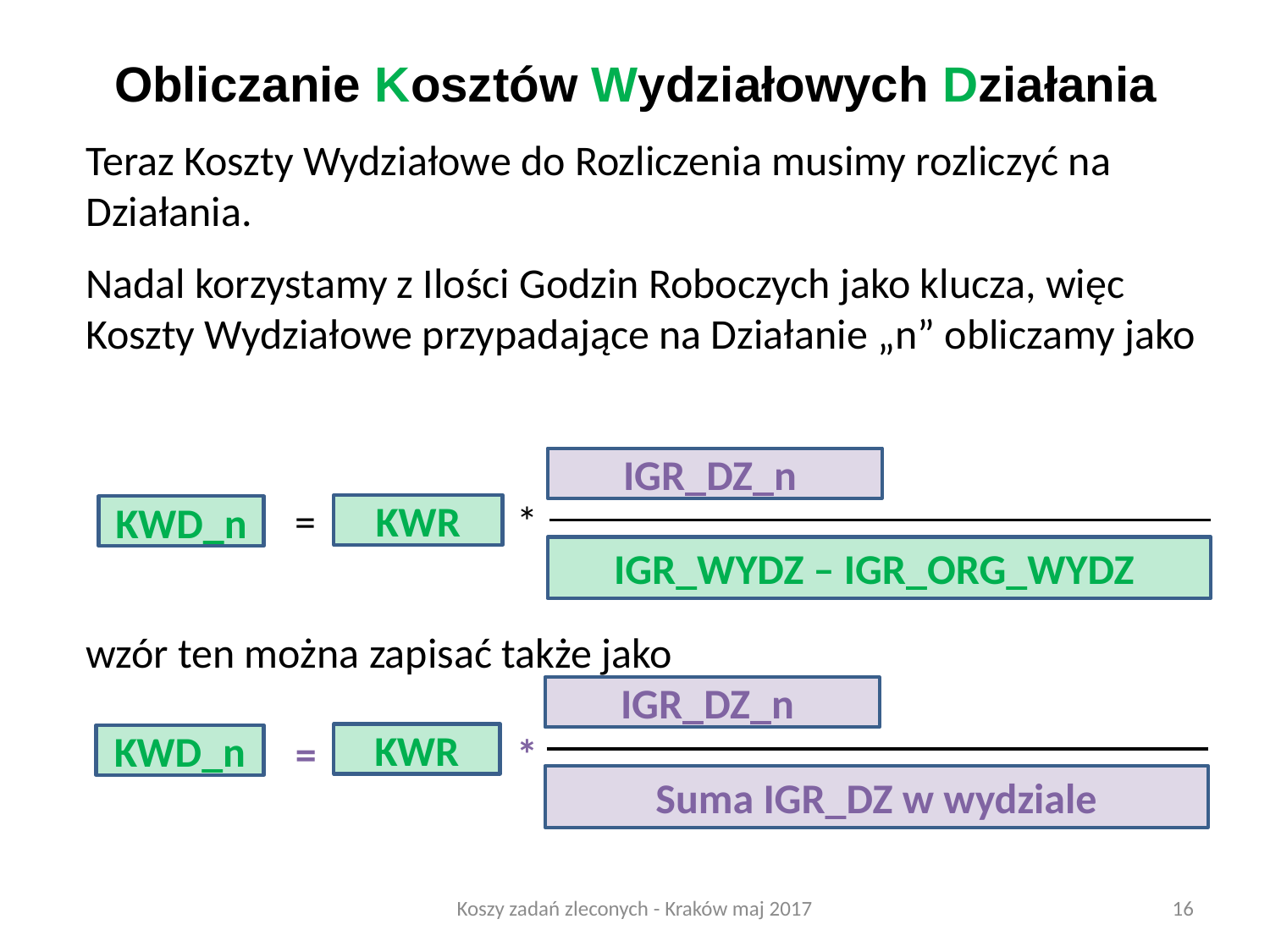

Obliczanie Kosztów Wydziałowych Działania
Teraz Koszty Wydziałowe do Rozliczenia musimy rozliczyć na Działania.
Nadal korzystamy z Ilości Godzin Roboczych jako klucza, więc Koszty Wydziałowe przypadające na Działanie „n” obliczamy jako

                      =                     *

wzór ten można zapisać także jako

                      =                     *

IGR_DZ_n
KWR
KWD_n
IGR_WYDZ – IGR_ORG_WYDZ
IGR_DZ_n
KWR
KWD_n
Suma IGR_DZ w wydziale
Koszy zadań zleconych - Kraków maj 2017
16